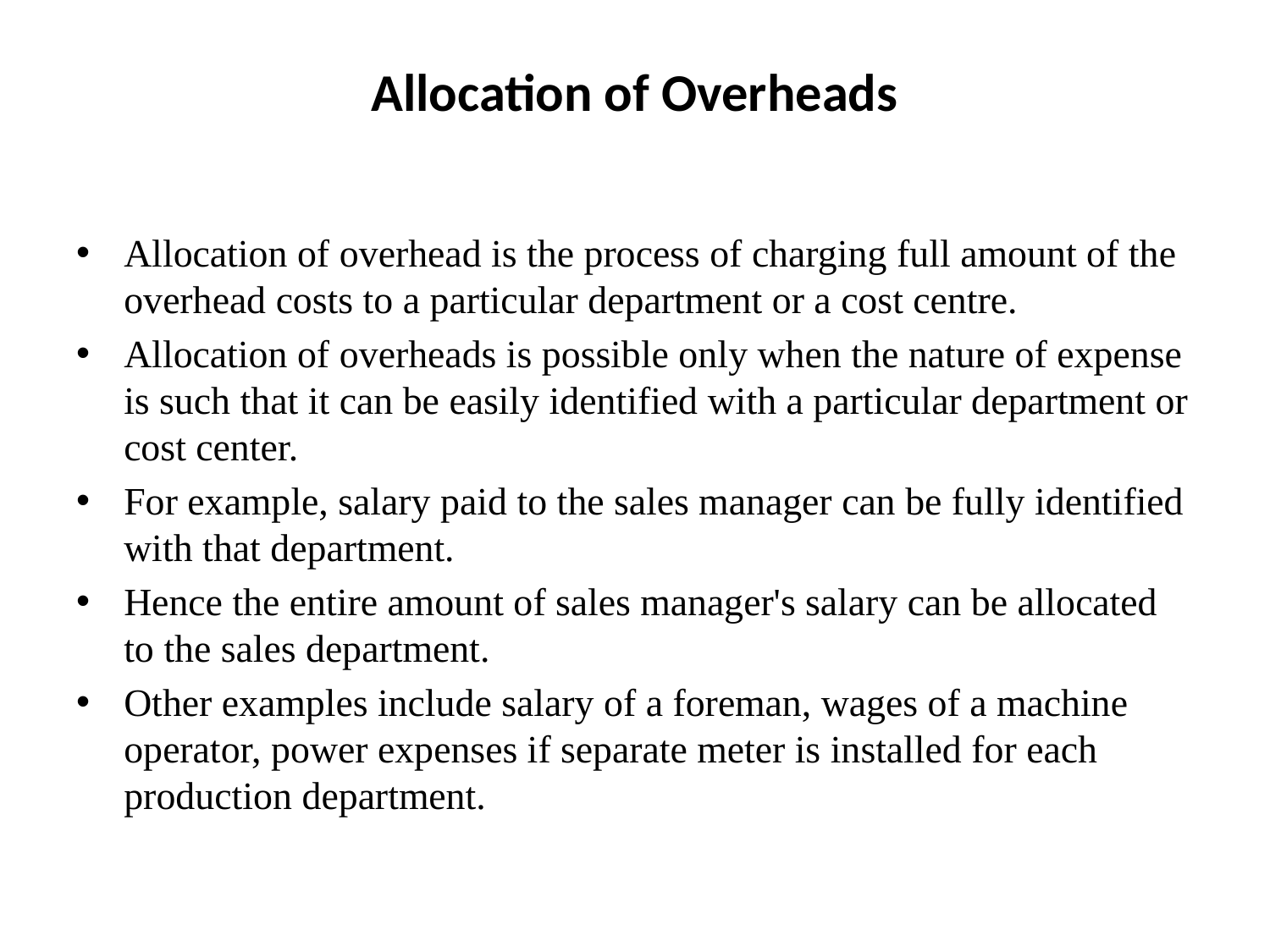

# Allocation of Overheads
Allocation of overhead is the process of charging full amount of the overhead costs to a particular department or a cost centre.
Allocation of overheads is possible only when the nature of expense is such that it can be easily identified with a particular department or cost center.
For example, salary paid to the sales manager can be fully identified with that department.
Hence the entire amount of sales manager's salary can be allocated to the sales department.
Other examples include salary of a foreman, wages of a machine operator, power expenses if separate meter is installed for each production department.